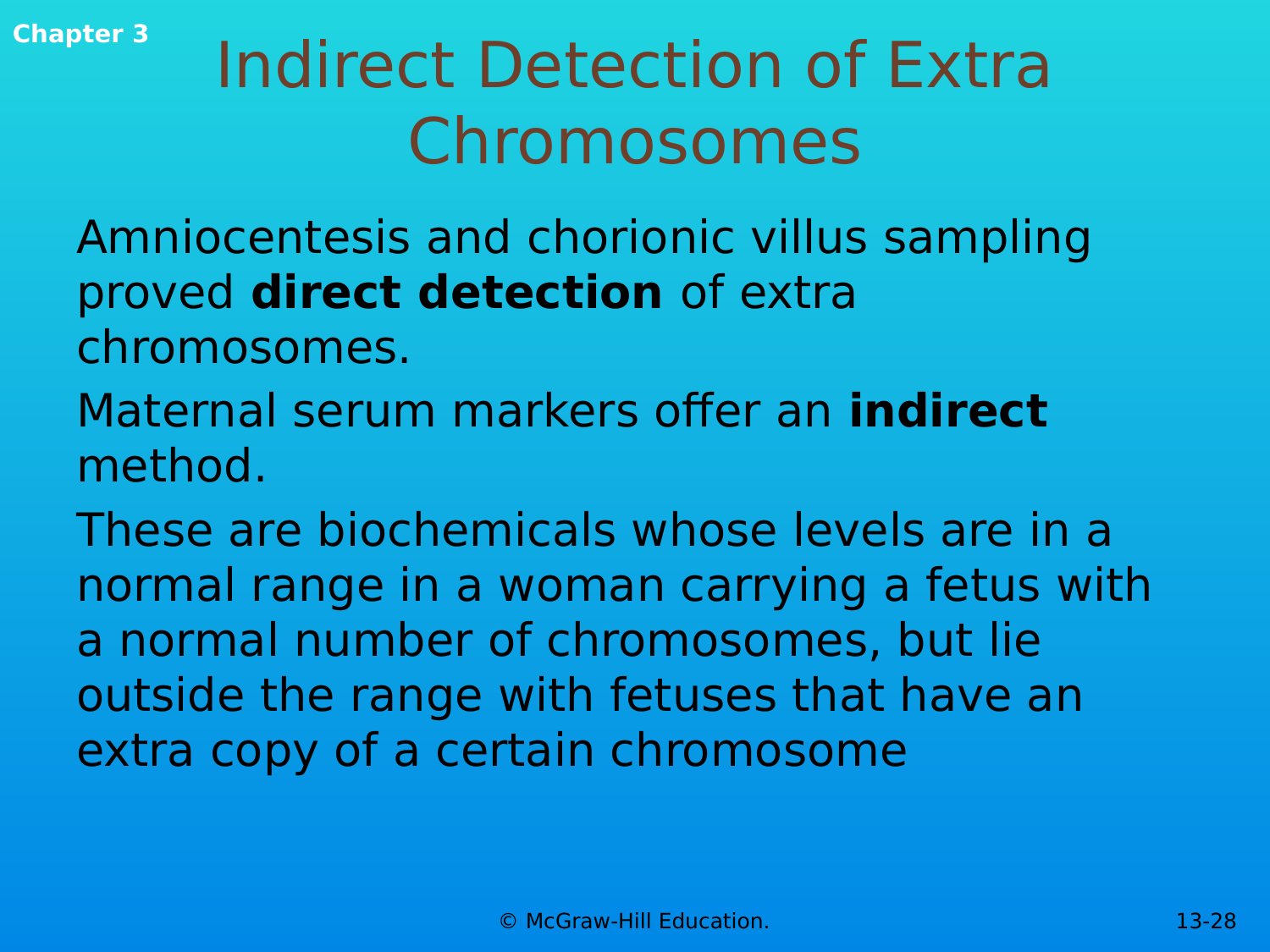

# Indirect Detection of Extra Chromosomes
Amniocentesis and chorionic villus sampling proved direct detection of extra chromosomes.
Maternal serum markers offer an indirect method.
These are biochemicals whose levels are in a normal range in a woman carrying a fetus with a normal number of chromosomes, but lie outside the range with fetuses that have an extra copy of a certain chromosome